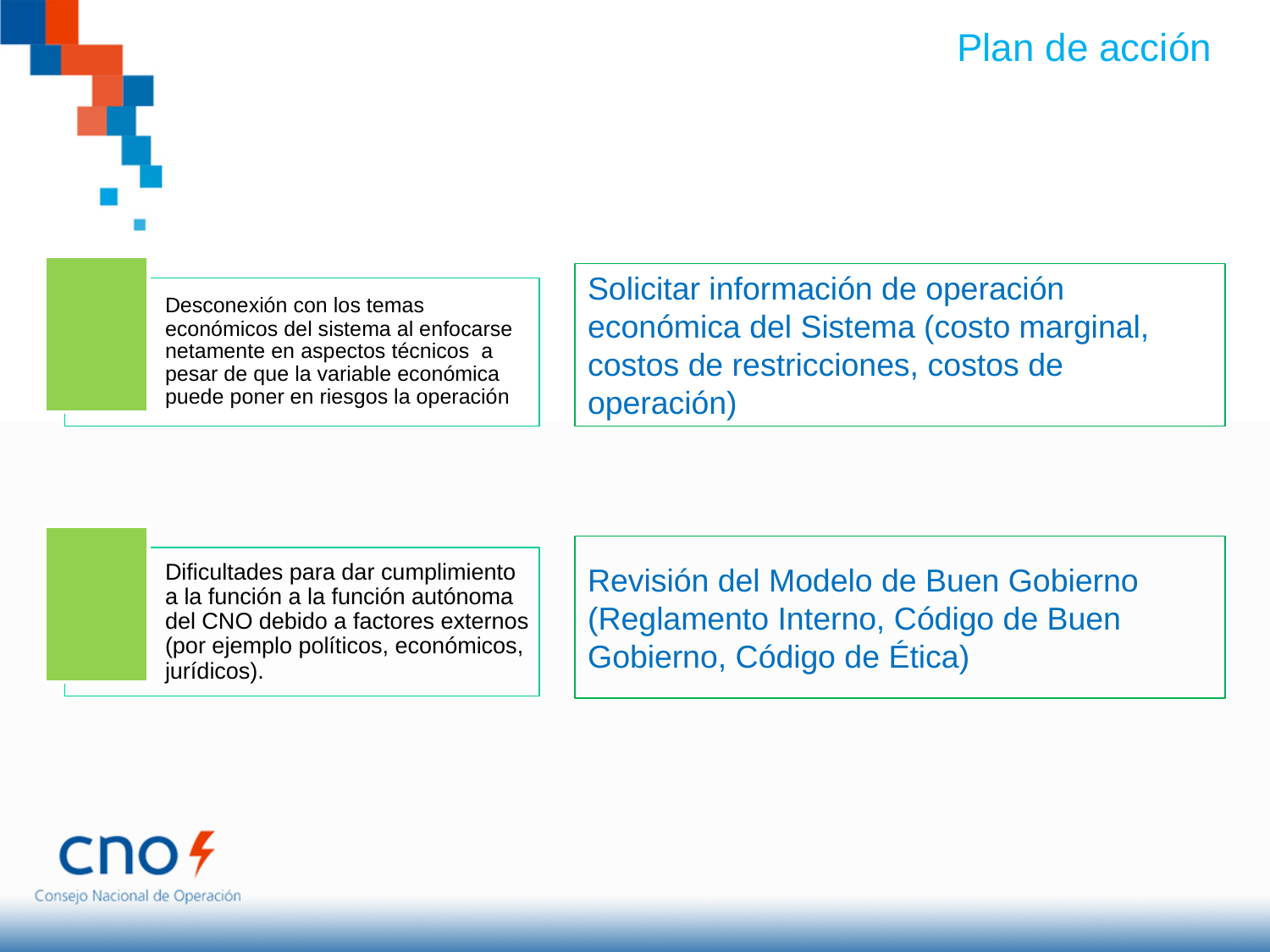

Plan de acción
Desconexión con los temas económicos del sistema al enfocarse netamente en aspectos técnicos  a pesar de que la variable económica puede poner en riesgos la operación
Solicitar información de operación económica del Sistema (costo marginal, costos de restricciones, costos de operación)
Dificultades para dar cumplimiento a la función a la función autónoma del CNO debido a factores externos (por ejemplo políticos, económicos, jurídicos).
Revisión del Modelo de Buen Gobierno (Reglamento Interno, Código de Buen Gobierno, Código de Ética)